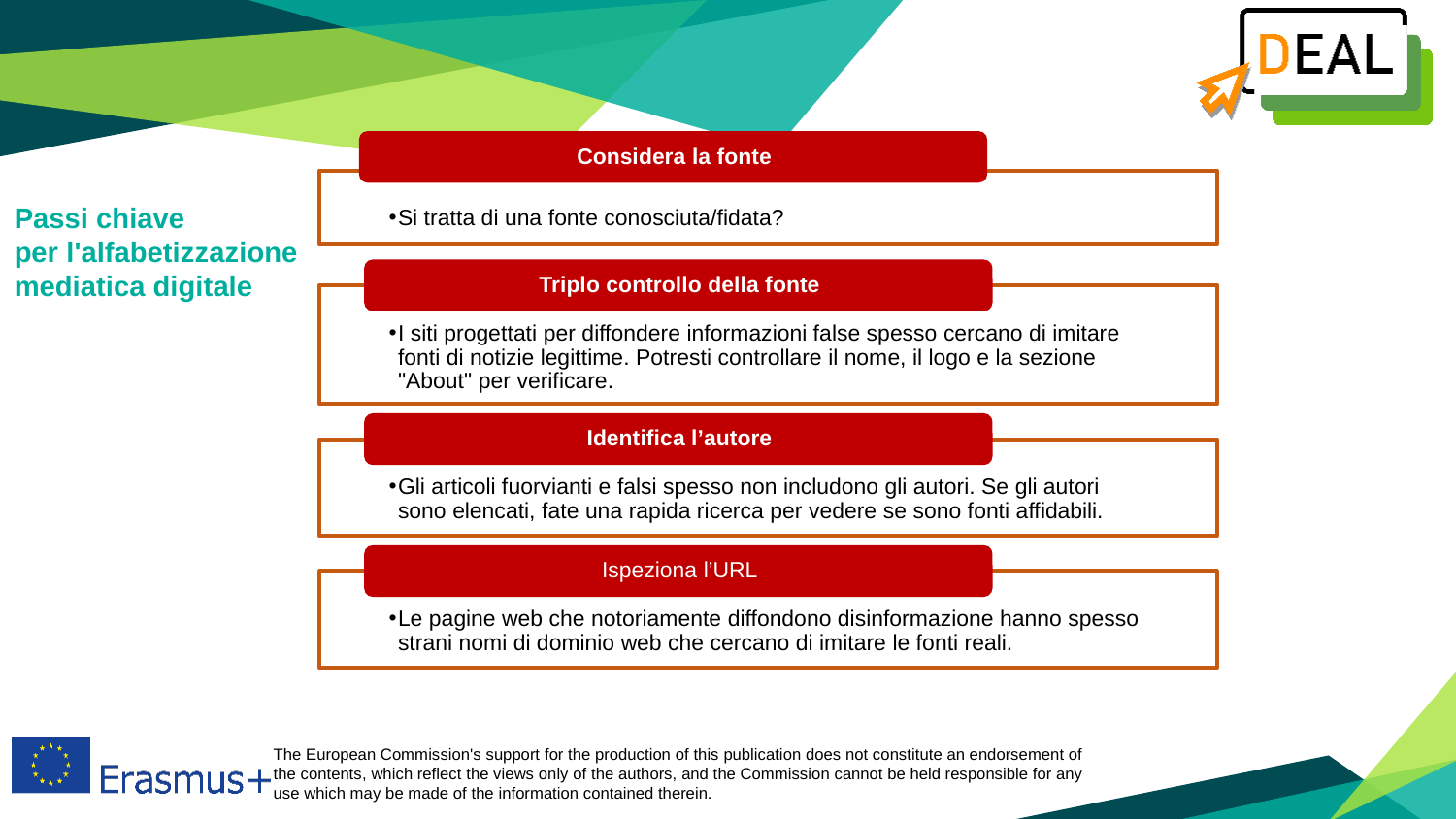

Si tratta di una fonte conosciuta/fidata?
Considera la fonte
I siti progettati per diffondere informazioni false spesso cercano di imitare fonti di notizie legittime. Potresti controllare il nome, il logo e la sezione "About" per verificare.
Triplo controllo della fonte
Gli articoli fuorvianti e falsi spesso non includono gli autori. Se gli autori sono elencati, fate una rapida ricerca per vedere se sono fonti affidabili.
Identifica l’autore
Le pagine web che notoriamente diffondono disinformazione hanno spesso strani nomi di dominio web che cercano di imitare le fonti reali.
Ispeziona l’URL
Passi chiave
per l'alfabetizzazione mediatica digitale